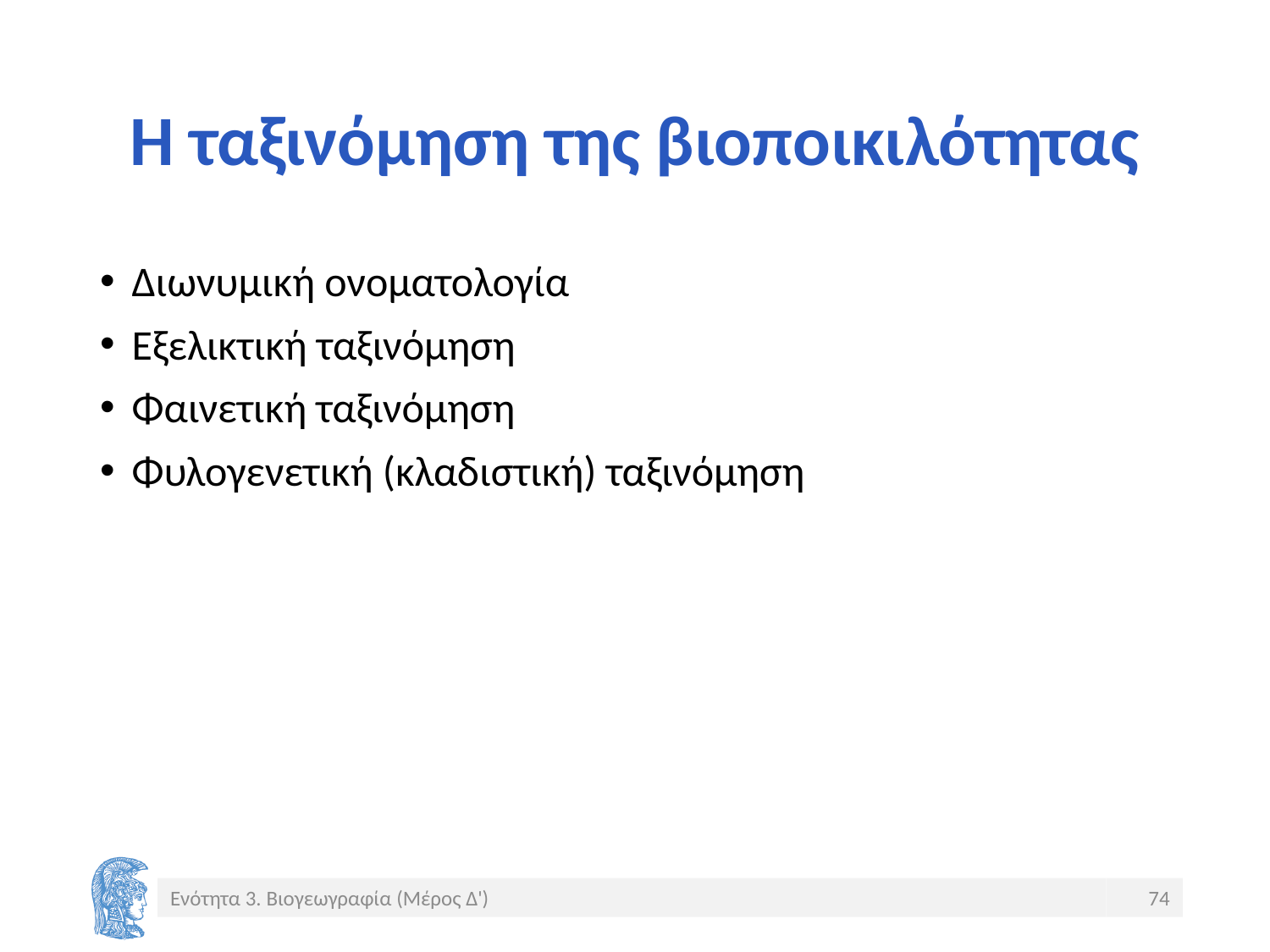

# Η ταξινόμηση της βιοποικιλότητας
Διωνυμική ονοματολογία
Εξελικτική ταξινόμηση
Φαινετική ταξινόμηση
Φυλογενετική (κλαδιστική) ταξινόμηση

Ενότητα 3. Βιογεωγραφία (Μέρος Δ')
74